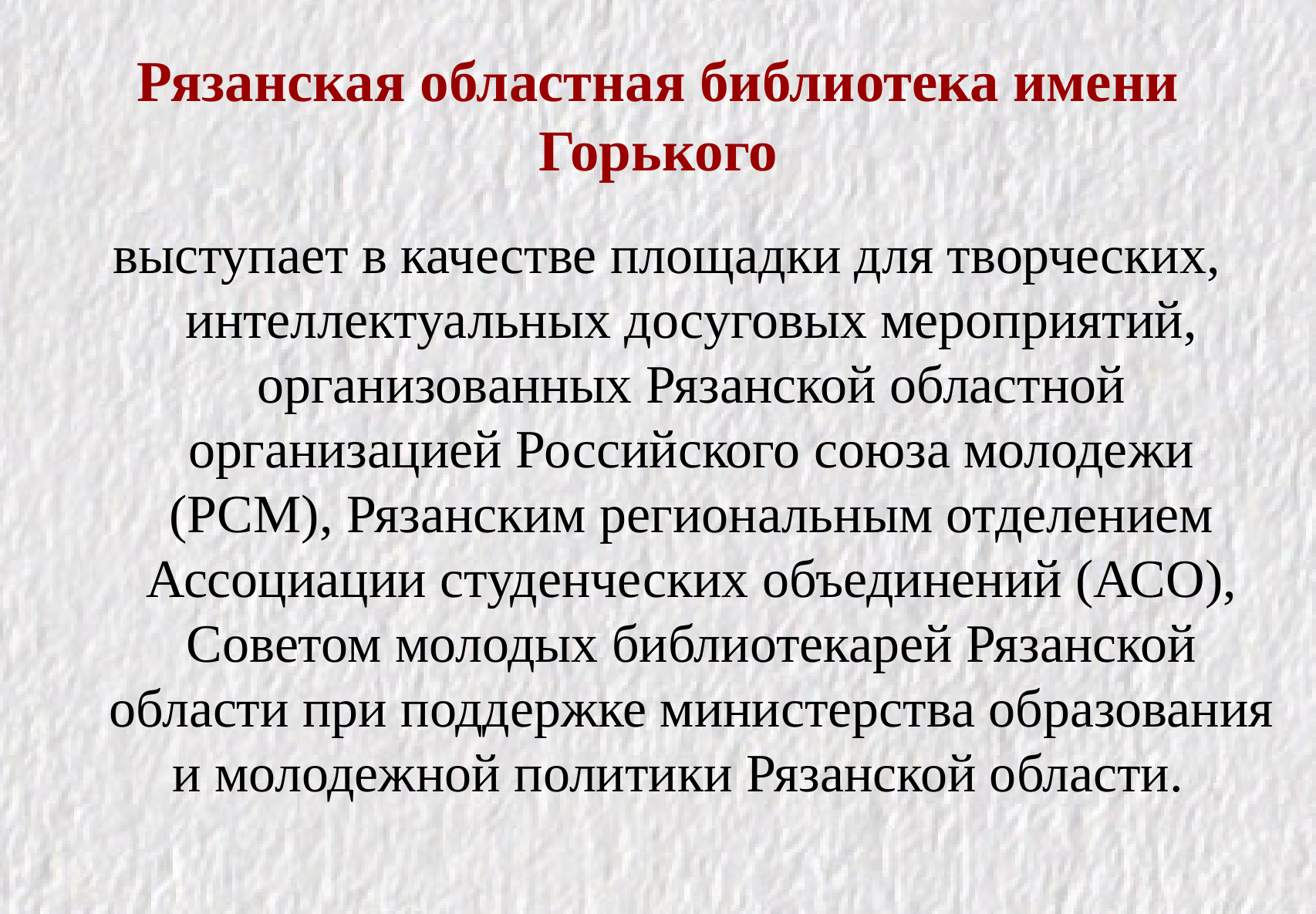

# Рязанская областная библиотека имени Горького
выступает в качестве площадки для творческих, интеллектуальных досуговых мероприятий, организованных Рязанской областной организацией Российского союза молодежи (РСМ), Рязанским региональным отделением Ассоциации студенческих объединений (АСО), Советом молодых библиотекарей Рязанской области при поддержке министерства образования и молодежной политики Рязанской области.